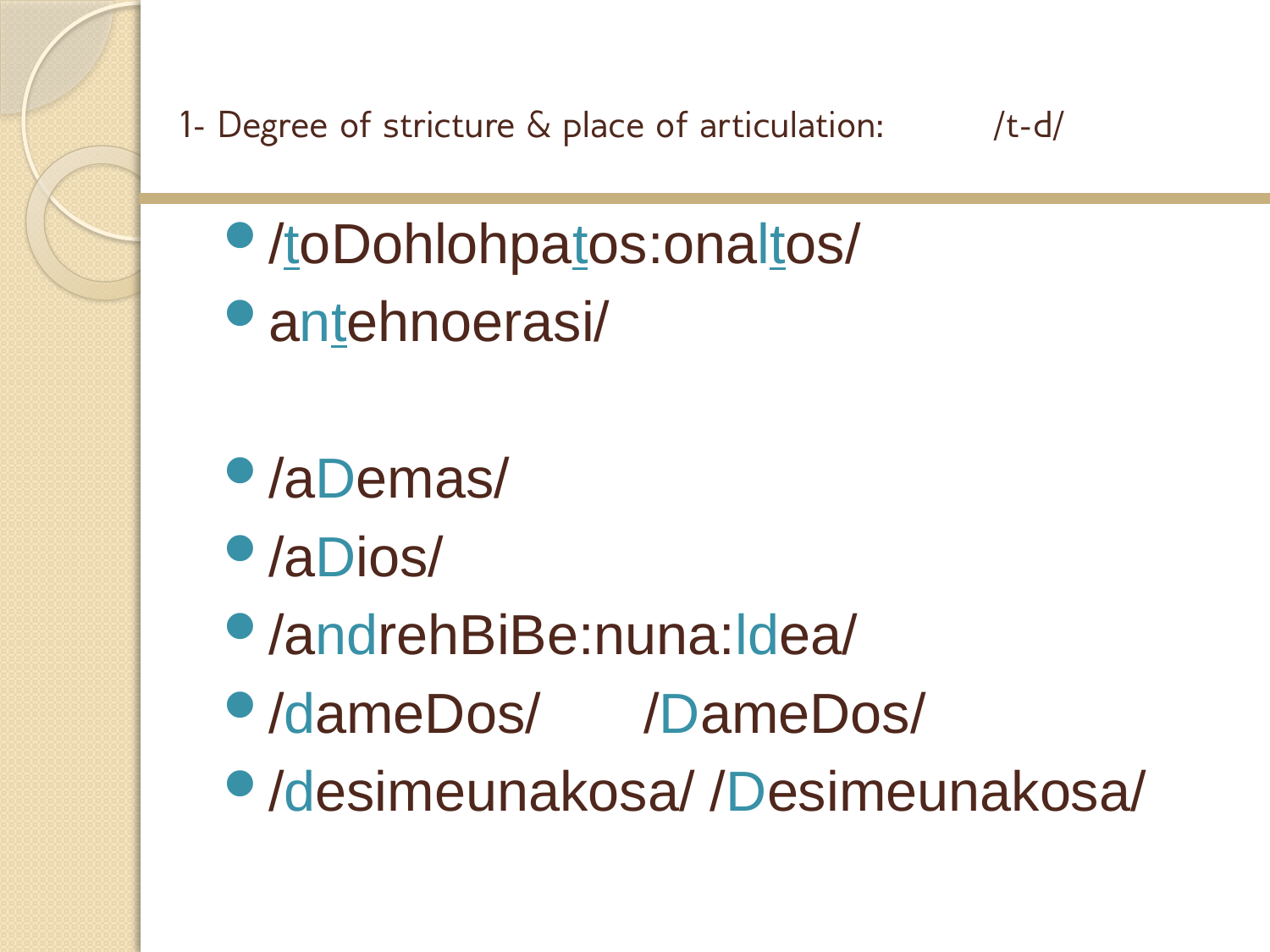

# 1- Degree of stricture & place of articulation: 	/t-d/
/toDohlohpatos:onaltos/
antehnoerasi/

/aDemas/
/aDios/
/andrehBiBe:nuna:ldea/
/dameDos/	/DameDos/
/desimeunakosa/ /Desimeunakosa/